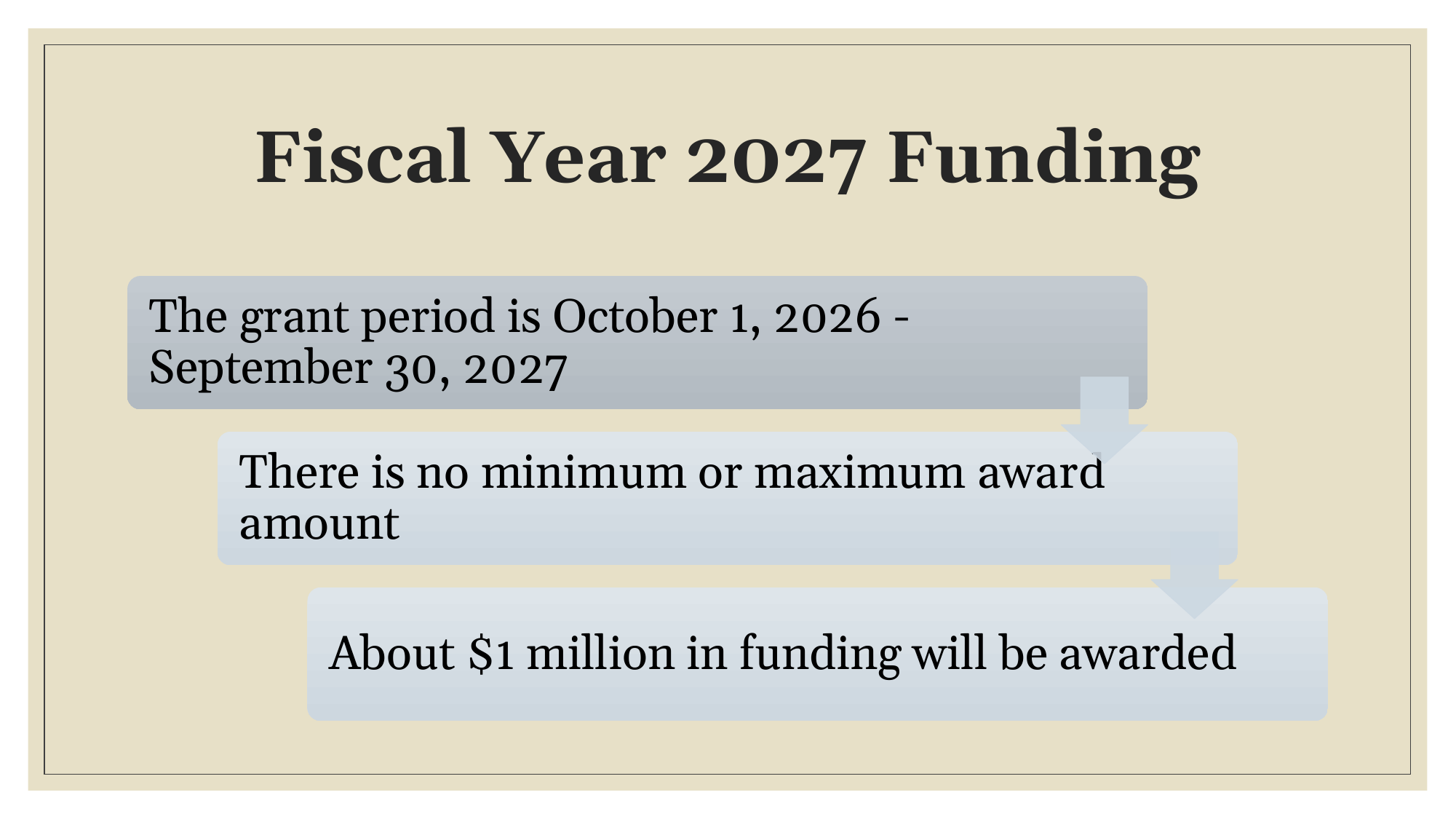

# Fiscal Year 2027 Funding
The grant period is October 1, 2026 - September 30, 2027
There is no minimum or maximum award amount
About $1 million in funding will be awarded